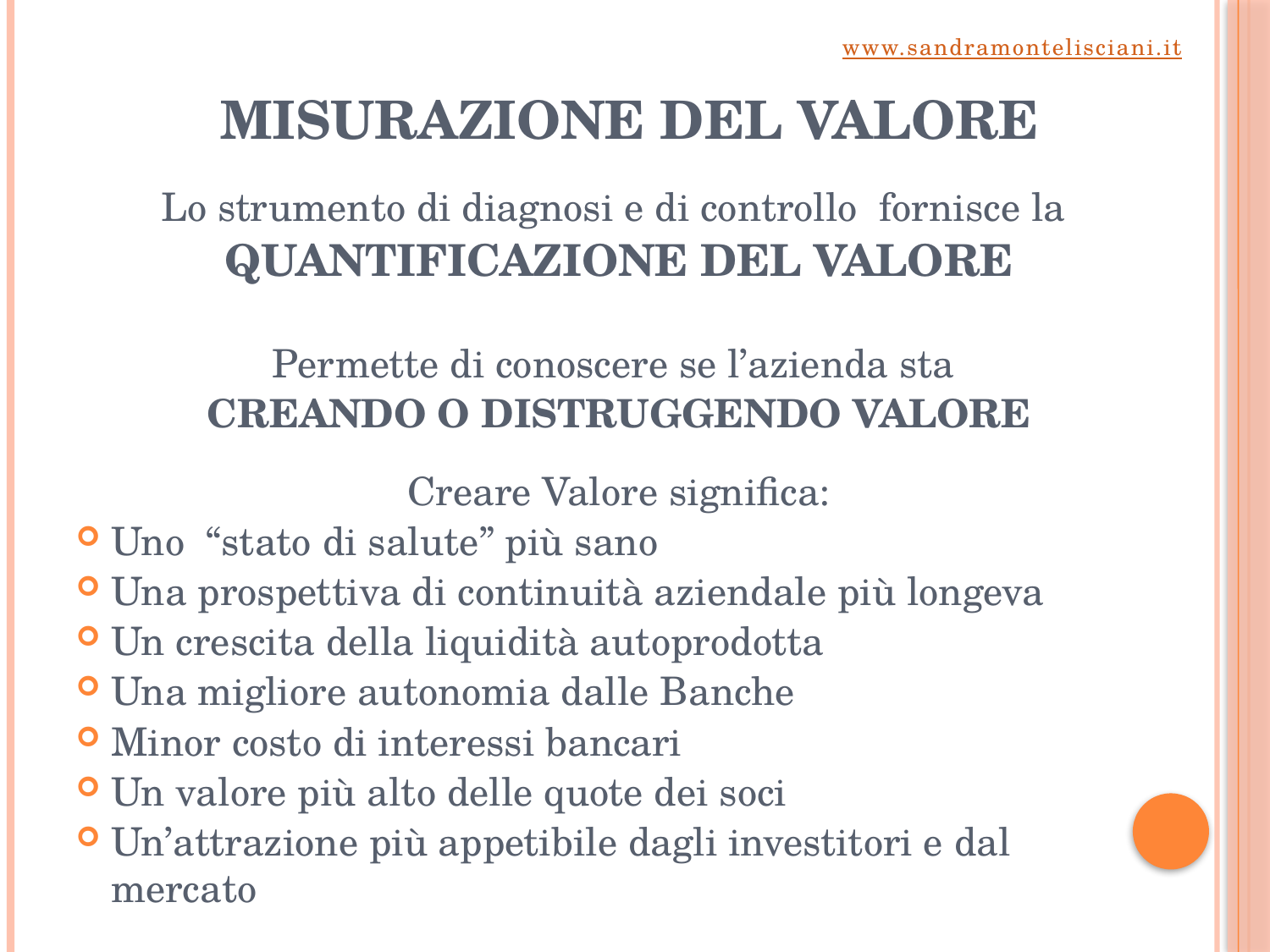

www.sandramontelisciani.it
# Misurazione del valore
Lo strumento di diagnosi e di controllo  fornisce la
Quantificazione del valore

Permette di conoscere se l’azienda sta
Creando o Distruggendo VALORE

Creare Valore significa:
Uno  “stato di salute” più sano
Una prospettiva di continuità aziendale più longeva
Un crescita della liquidità autoprodotta
Una migliore autonomia dalle Banche
Minor costo di interessi bancari
Un valore più alto delle quote dei soci
Un’attrazione più appetibile dagli investitori e dal mercato